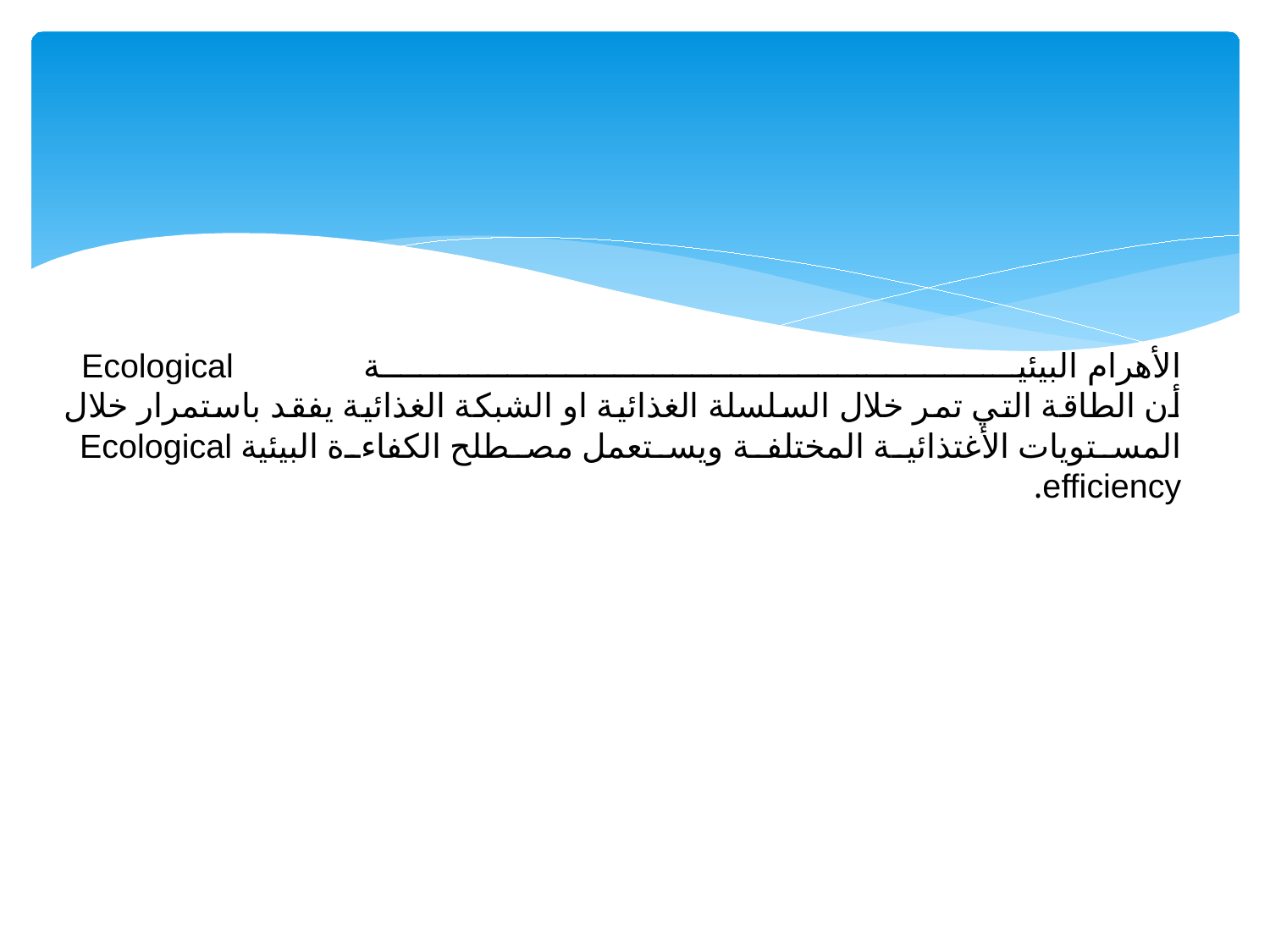

# الأهرام البيئية               Ecological أن الطاقة التي تمر خلال السلسلة الغذائية او الشبكة الغذائية يفقد باستمرار خلال المستويات الأغتذائية المختلفة ويستعمل مصطلح الكفاءة البيئية Ecological efficiency.